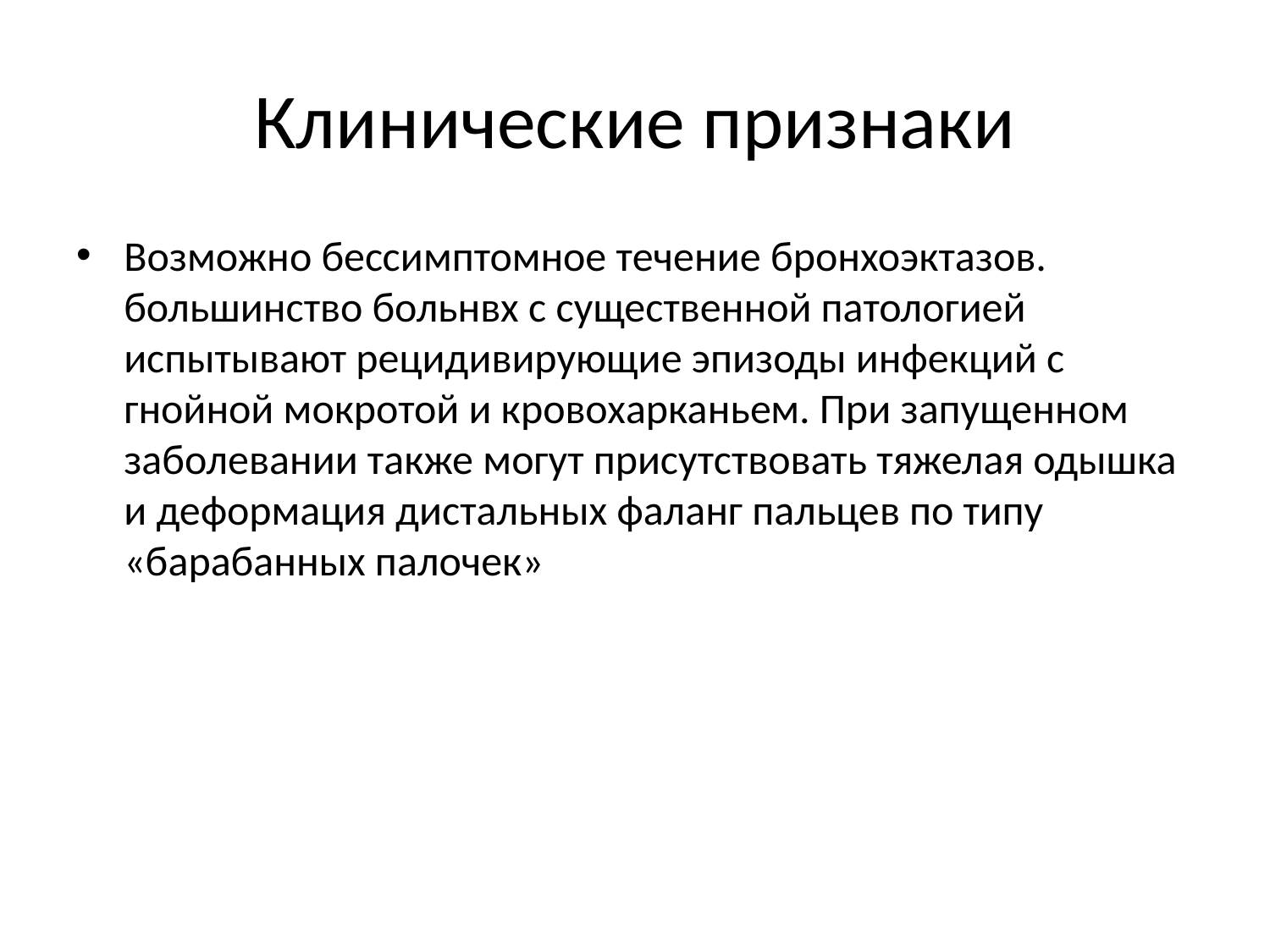

# Клинические признаки
Возможно бессимптомное течение бронхоэктазов.  большинство больнвх с существенной патологией испытывают рецидивирующие эпизоды инфекций с гнойной мокротой и кровохарканьем. При запущенном заболевании также могут присутствовать тяжелая одышка и деформация дистальных фаланг пальцев по типу «барабанных палочек»